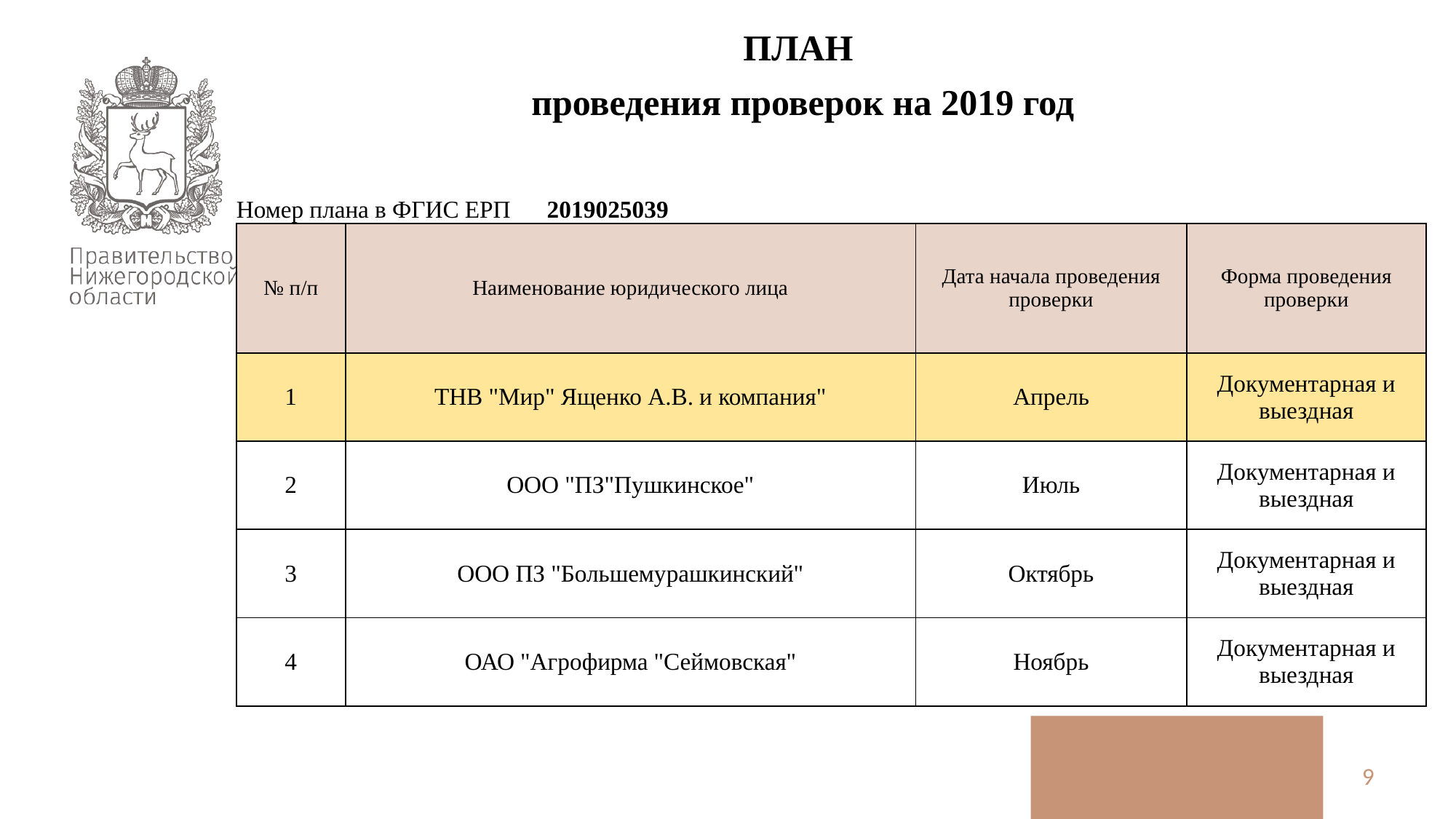

ПЛАН
 проведения проверок на 2019 год
| Номер плана в ФГИС ЕРП 2019025039 |  |  |  |
| --- | --- | --- | --- |
| № п/п | Наименование юридического лица | Дата начала проведения проверки | Форма проведения проверки |
| 1 | ТНВ "Мир" Ященко А.В. и компания" | Апрель | Документарная и выездная |
| 2 | ООО "ПЗ"Пушкинское" | Июль | Документарная и выездная |
| 3 | ООО ПЗ "Большемурашкинский" | Октябрь | Документарная и выездная |
| 4 | ОАО "Агрофирма "Сеймовская" | Ноябрь | Документарная и выездная |
9